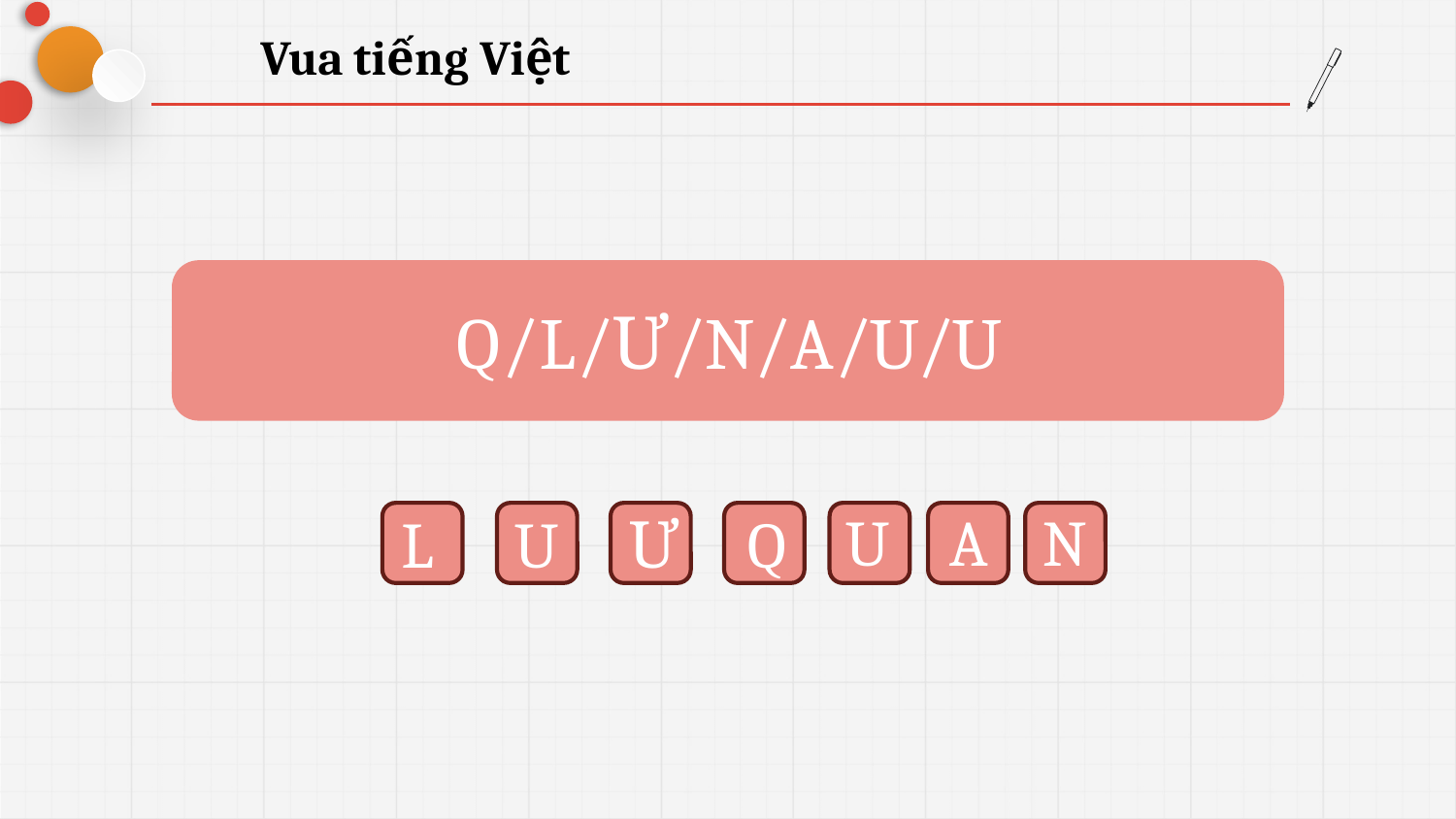

Vua tiếng Việt
Q/L/Ư/N/A/U/U
N
U
A
Q
Ư
L
U